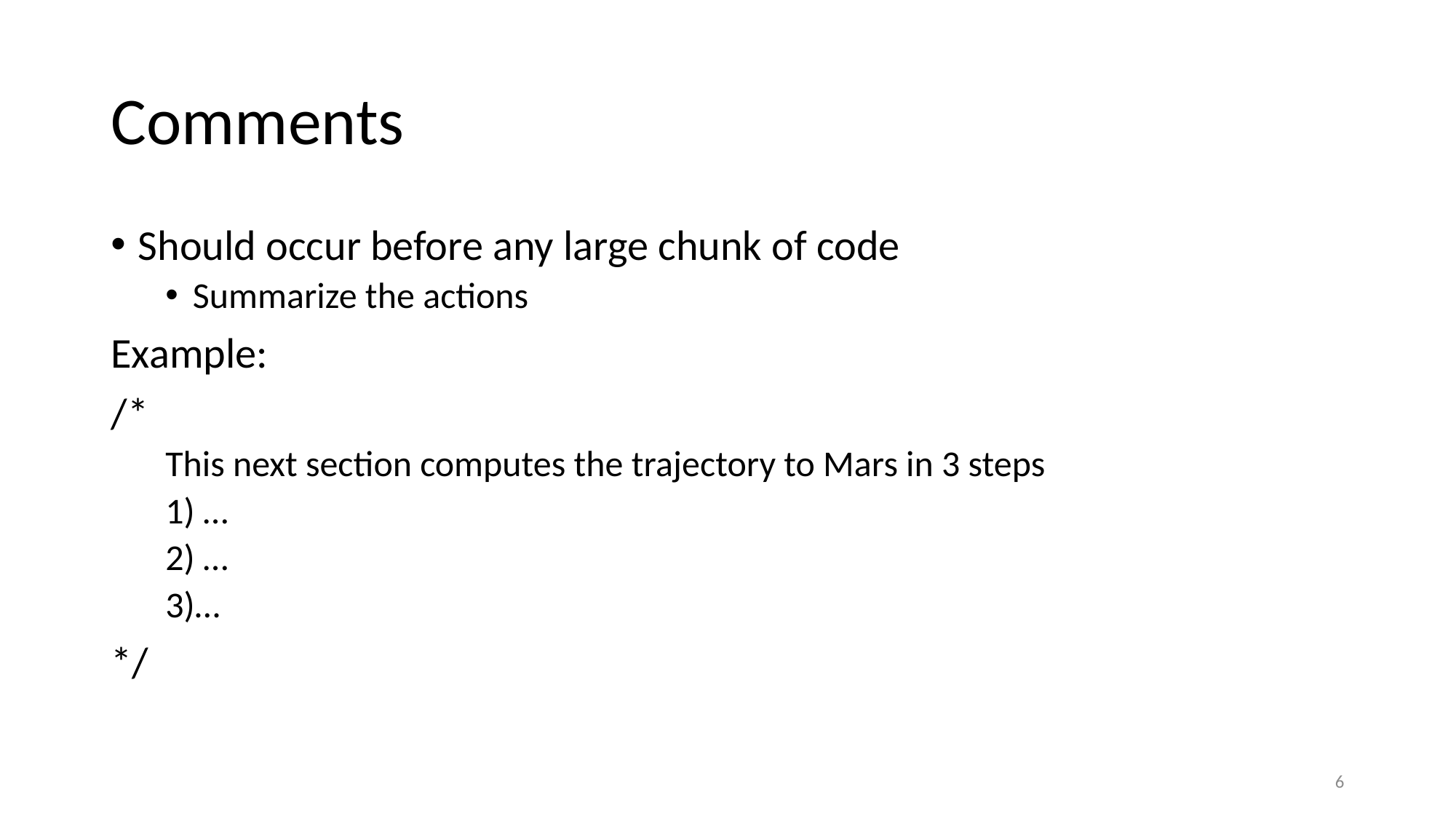

# Comments
Should occur before any large chunk of code
Summarize the actions
Example:
/*
This next section computes the trajectory to Mars in 3 steps
1) …
2) …
3)…
*/
6